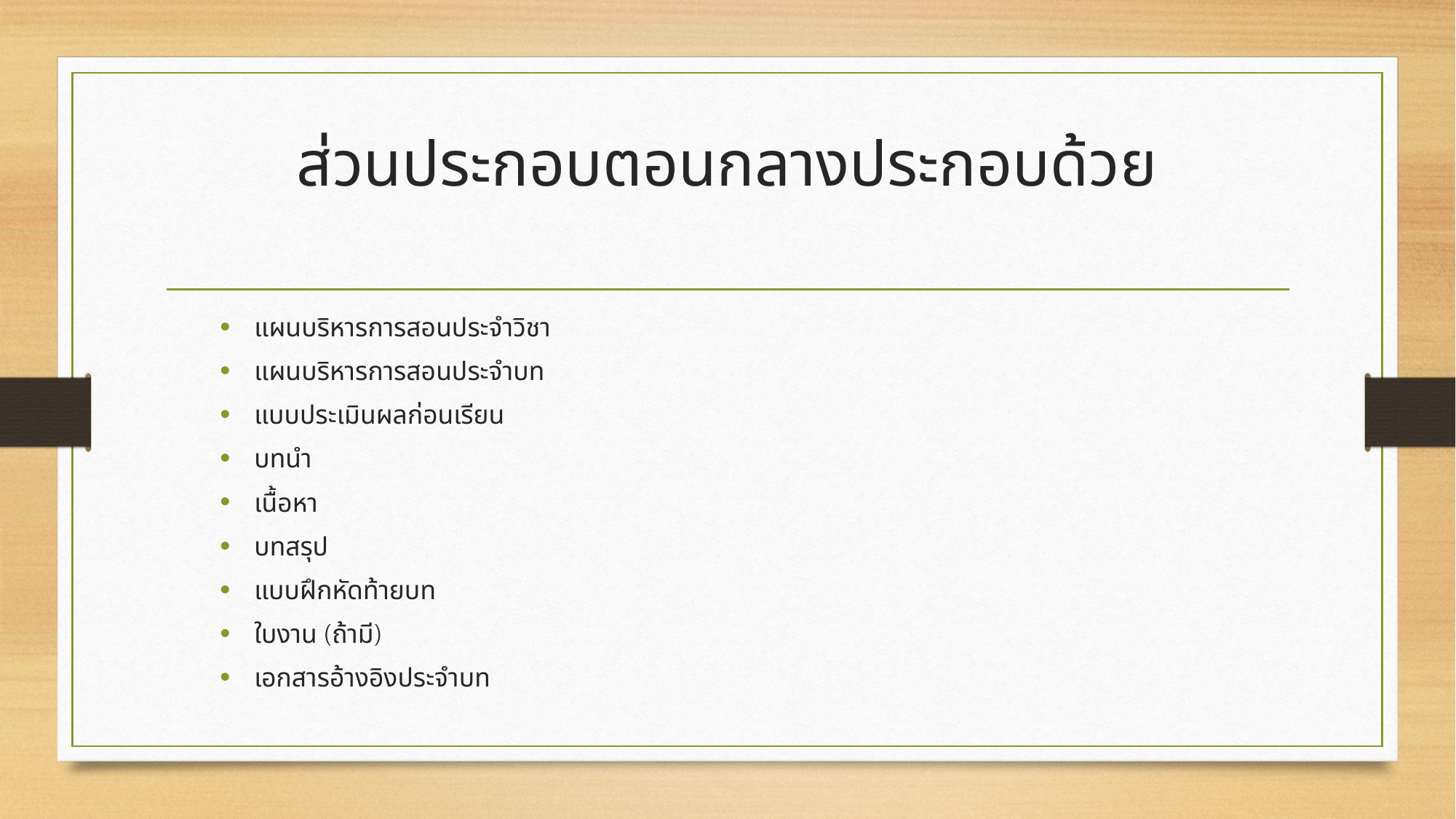

# ส่วนประกอบตอนกลางประกอบด้วย
แผนบริหารการสอนประจำวิชา
แผนบริหารการสอนประจำบท
แบบประเมินผลก่อนเรียน
บทนำ
เนื้อหา
บทสรุป
แบบฝึกหัดท้ายบท
ใบงาน (ถ้ามี)
เอกสารอ้างอิงประจำบท